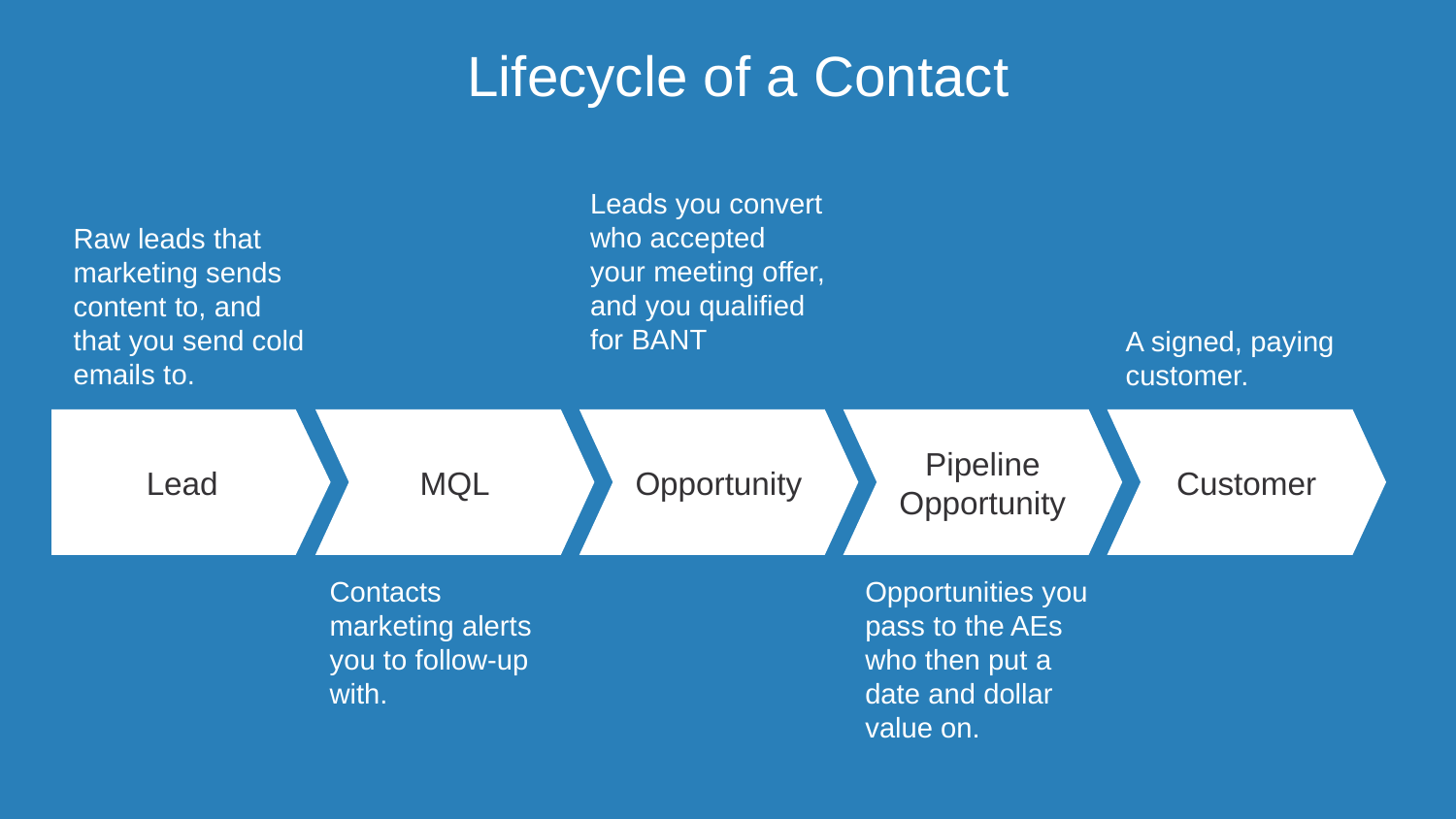

Lifecycle of a Contact
Leads you convert who accepted your meeting offer, and you qualified for BANT
Raw leads that marketing sends content to, and that you send cold emails to.
A signed, paying customer.
Lead
MQL
Opportunity
Pipeline Opportunity
Customer
Contacts marketing alerts you to follow-up with.
Opportunities you pass to the AEs who then put a date and dollar value on.